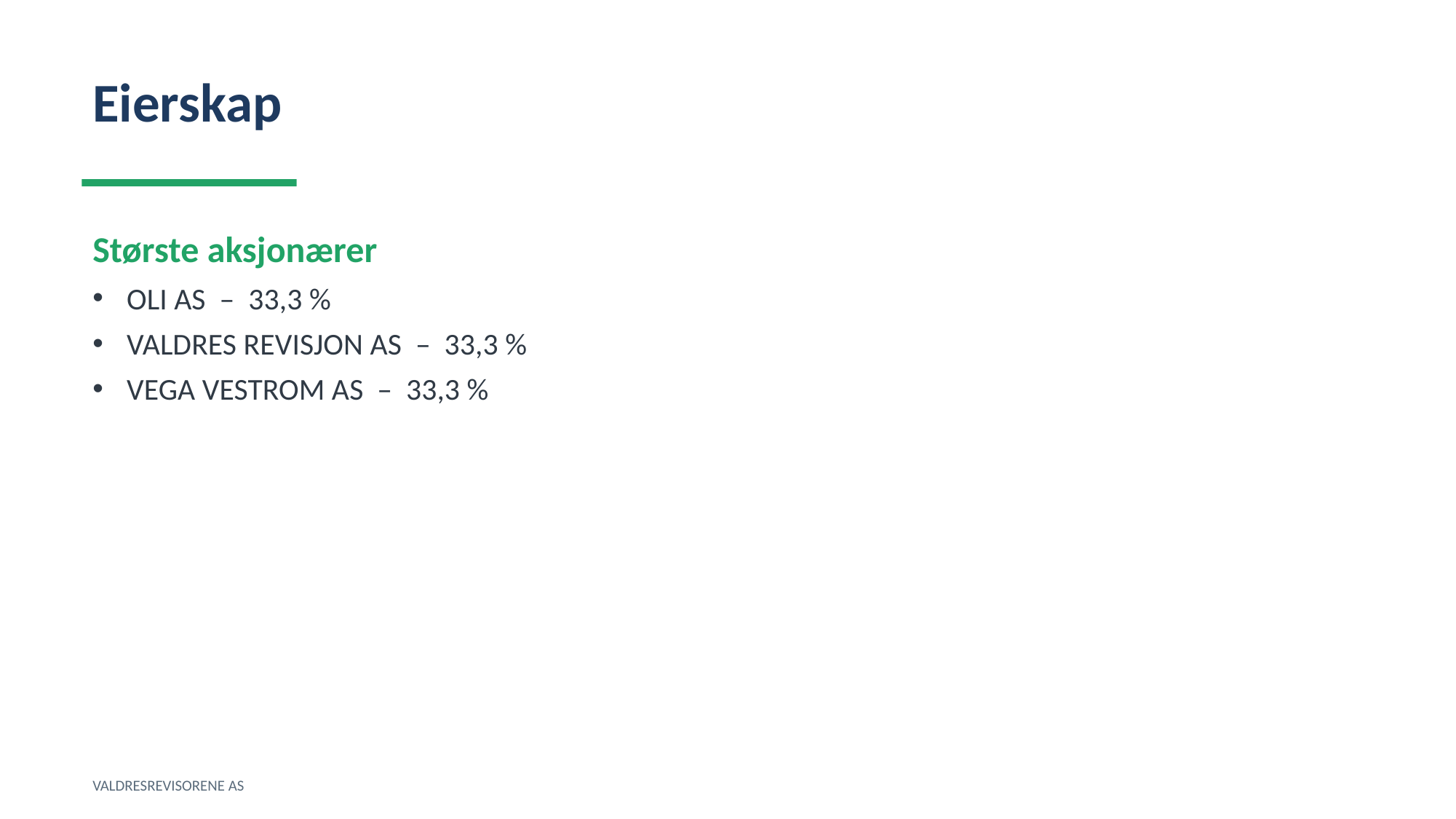

Eierskap

Største aksjonærer
OLI AS  –  33,3 %
VALDRES REVISJON AS  –  33,3 %
VEGA VESTROM AS  –  33,3 %
VALDRESREVISORENE AS